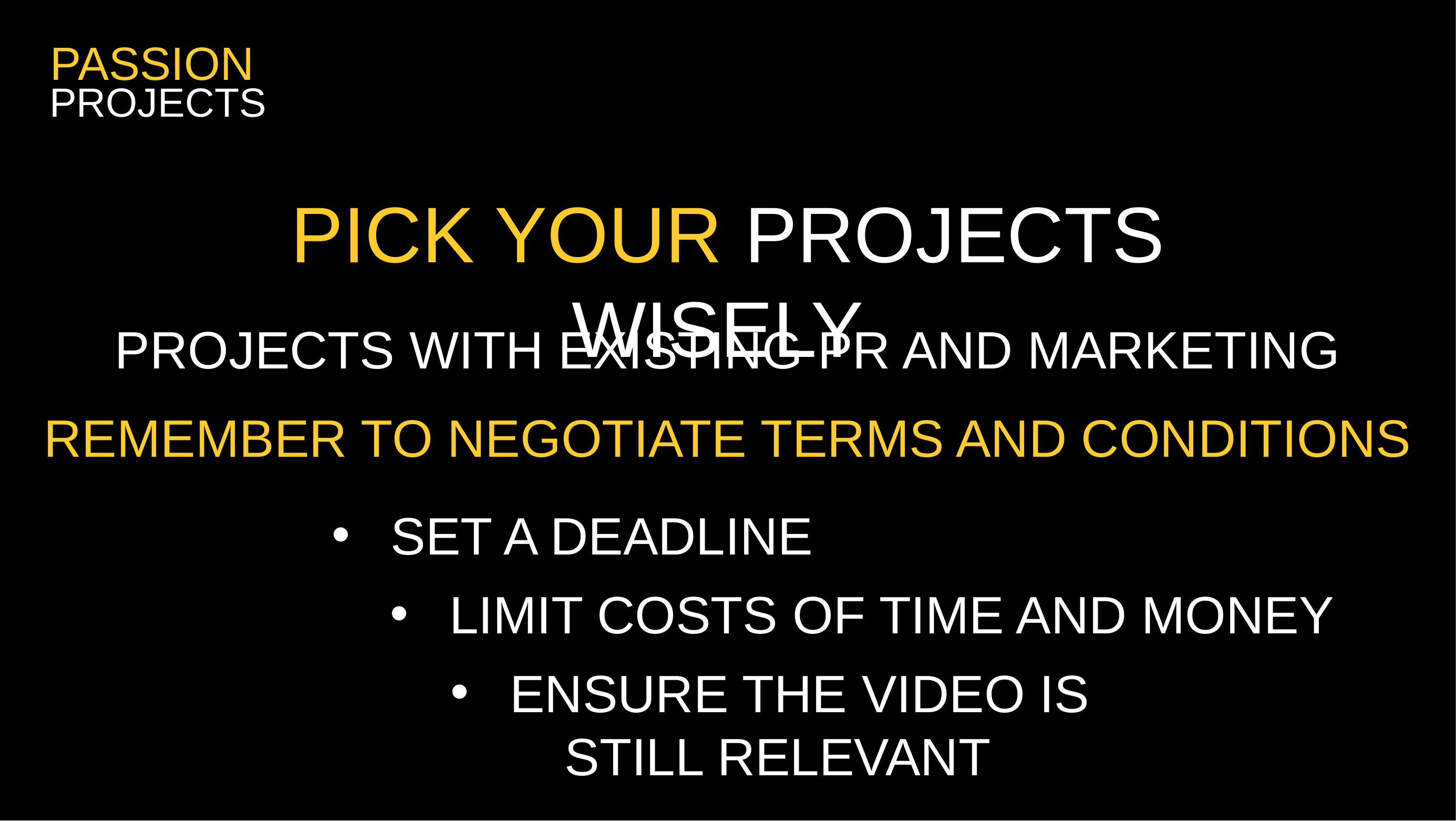

PASSION
PROJECTS
PICK YOUR PROJECTS WISELY
PROJECTS WITH EXISTING PR AND MARKETING
REMEMBER TO NEGOTIATE TERMS AND CONDITIONS
SET A DEADLINE
LIMIT COSTS OF TIME AND MONEY
ENSURE THE VIDEO IS
STILL RELEVANT